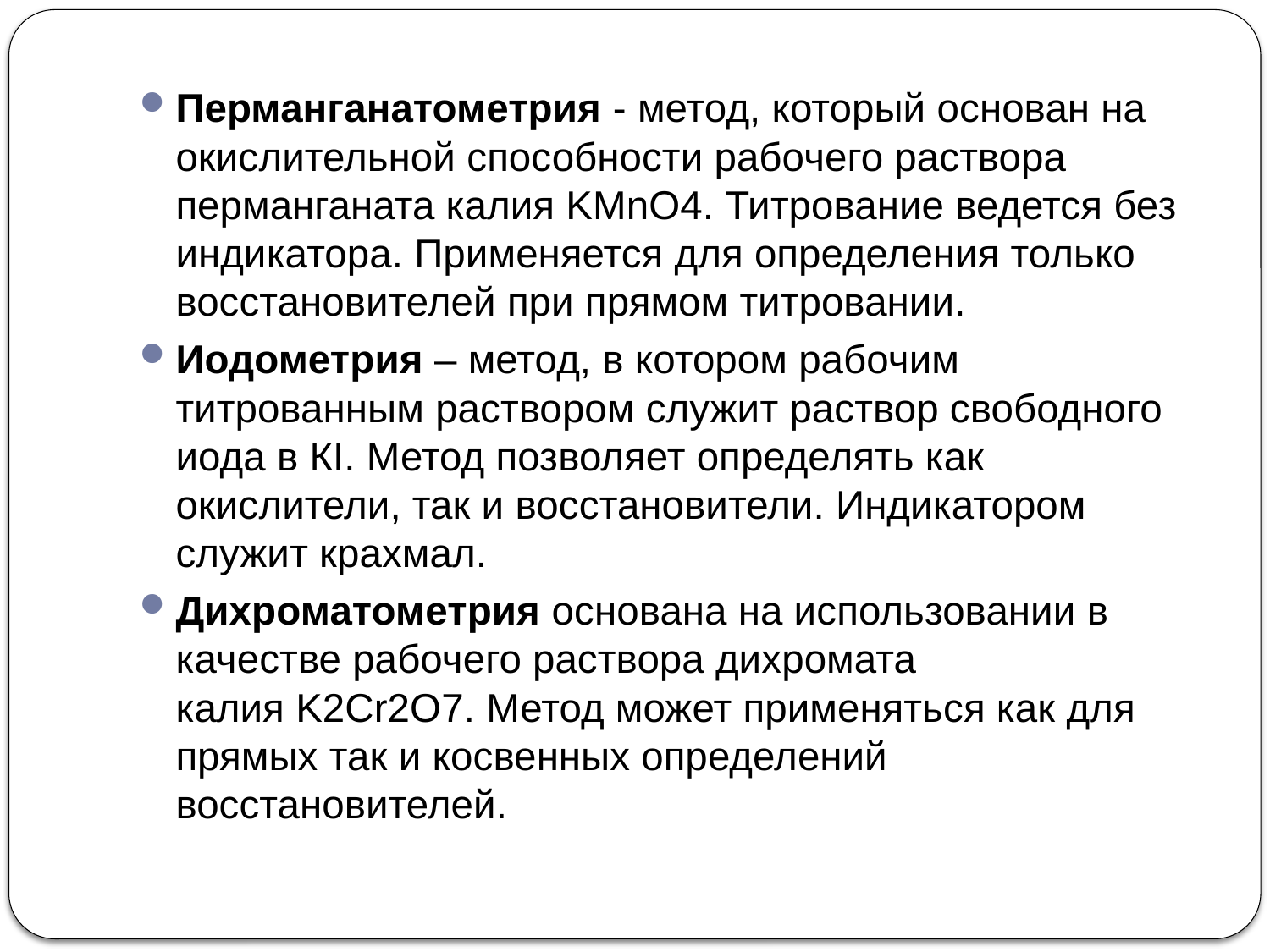

Перманганатометрия - метод, который основан на окислительной способности рабочего раствора перманганата калия KМnO4. Титрование ведется без индикатора. Применяется для определения только восстановителей при прямом титровании.
Иодометрия – метод, в котором рабочим титрованным раствором служит раствор свободного иода в КI. Метод позволяет определять как окислители, так и восстановители. Индикатором служит крахмал.
Дихроматометрия основана на использовании в качестве рабочего раствора дихромата калия K2Cr2O7. Метод может применяться как для прямых так и косвенных определений восстановителей.